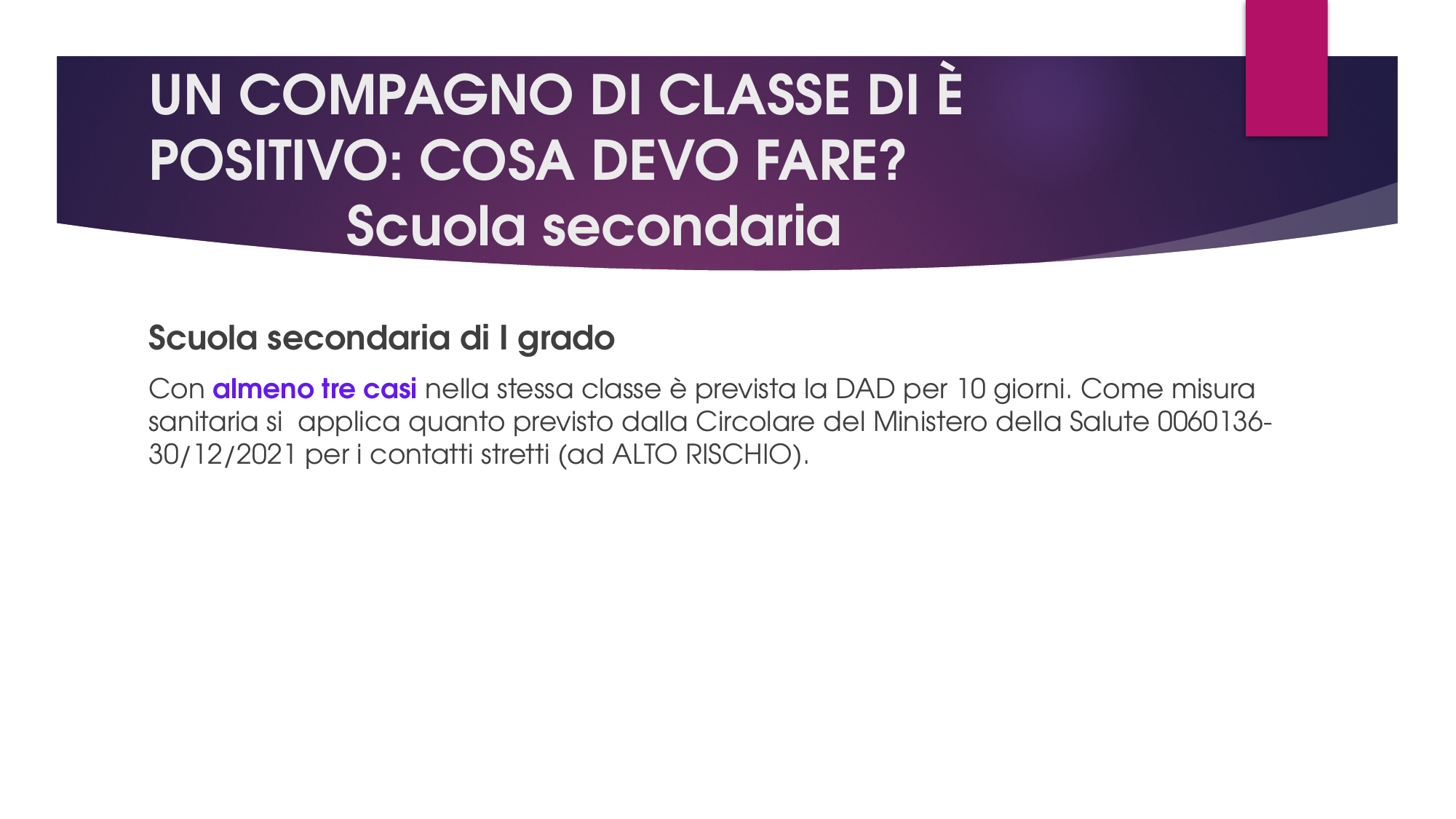

# UN COMPAGNO DI CLASSE DI È POSITIVO: COSA DEVO FARE? Scuola secondaria
Scuola secondaria di I grado
Con almeno tre casi nella stessa classe è prevista la DAD per 10 giorni. Come misura sanitaria si  applica quanto previsto dalla Circolare del Ministero della Salute 0060136-30/12/2021 per i contatti stretti (ad ALTO RISCHIO).